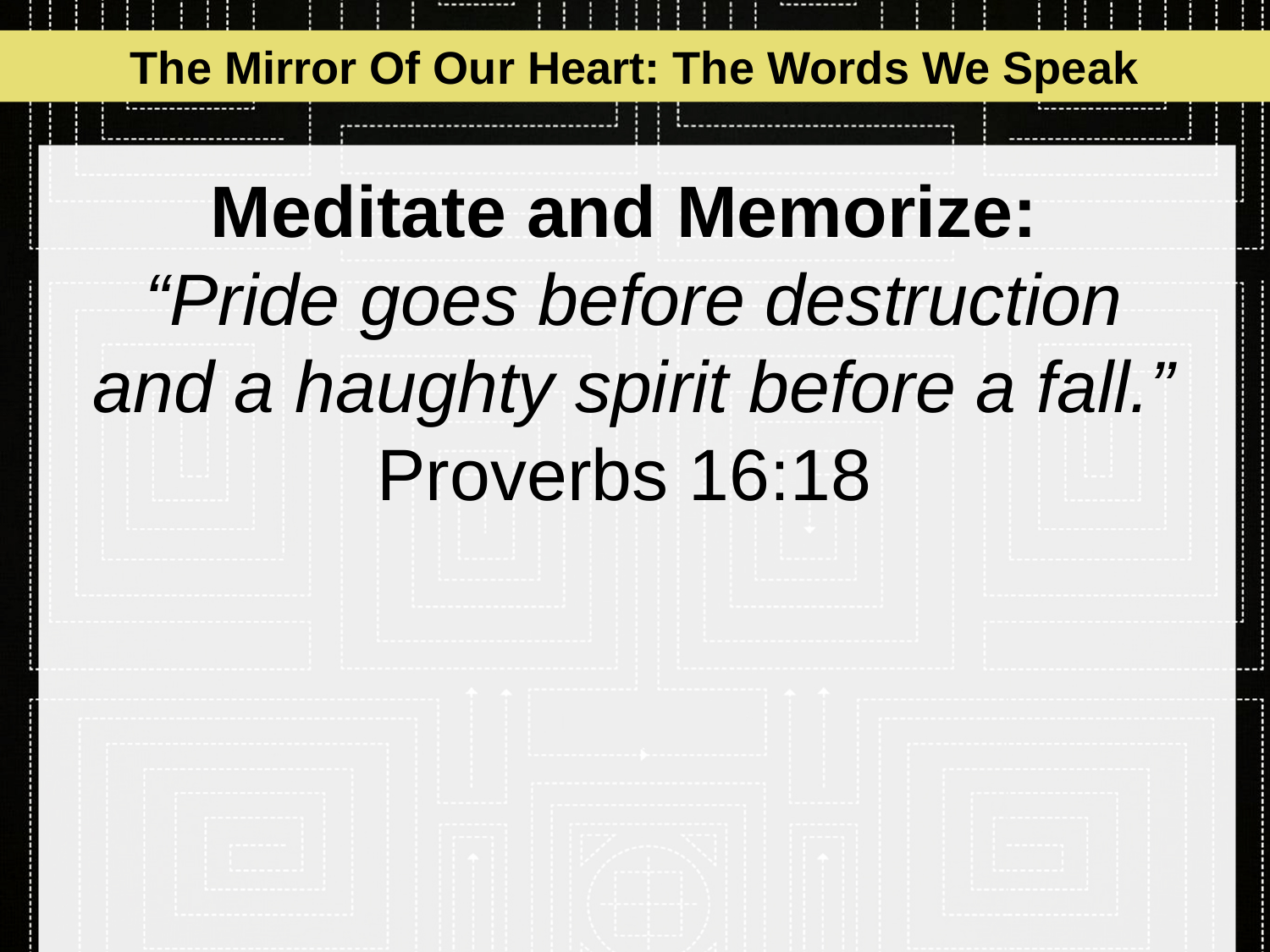

The Mirror Of Our Heart: The Words We Speak
# Meditate and Memorize: “Pride goes before destruction and a haughty spirit before a fall.” Proverbs 16:18